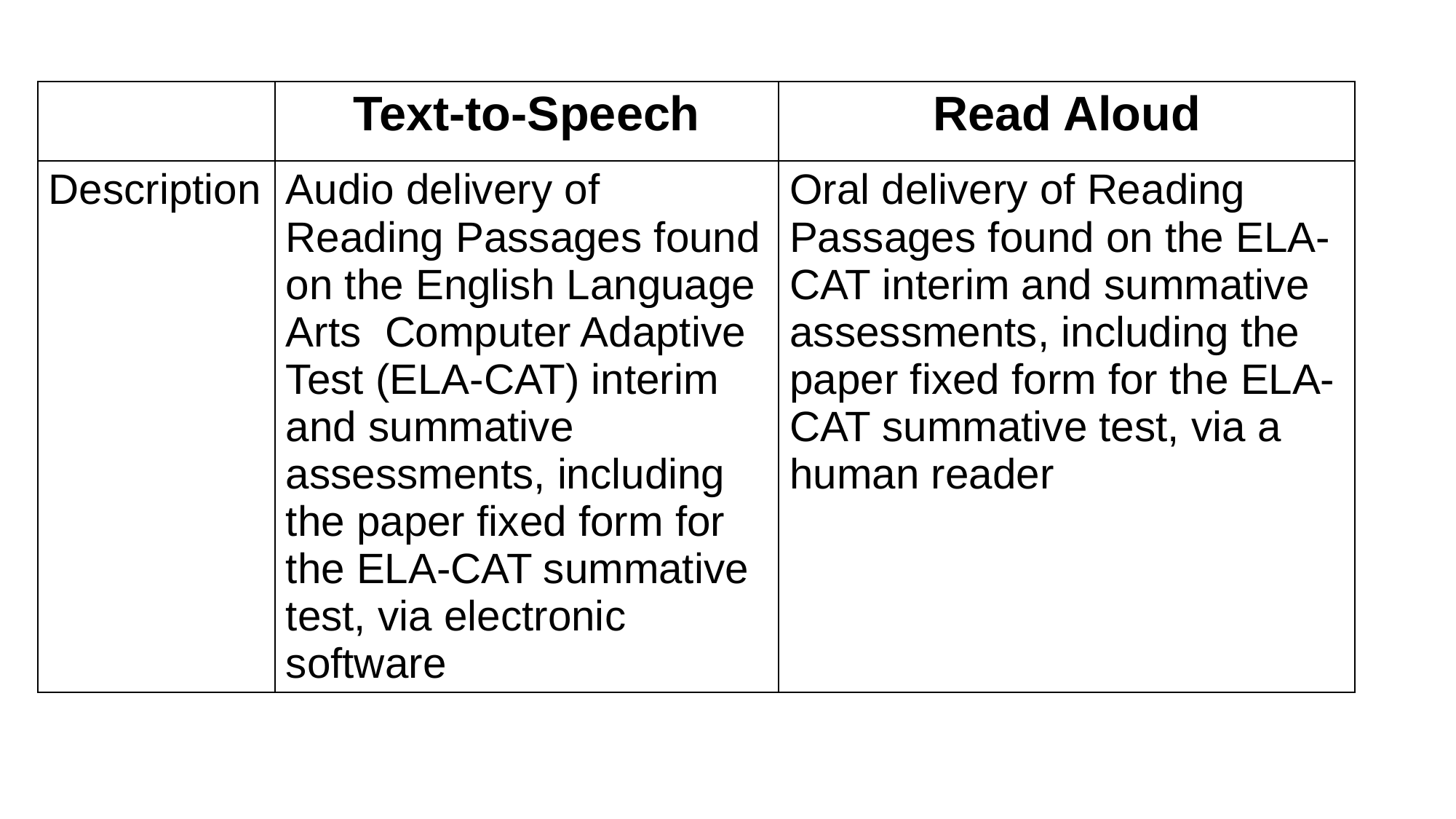

|  | Text-to-Speech | Read Aloud |
| --- | --- | --- |
| Description | Audio delivery of Reading Passages found on the English Language Arts Computer Adaptive Test (ELA-CAT) interim and summative assessments, including the paper fixed form for the ELA-CAT summative test, via electronic software | Oral delivery of Reading Passages found on the ELA-CAT interim and summative assessments, including the paper fixed form for the ELA-CAT summative test, via a human reader |